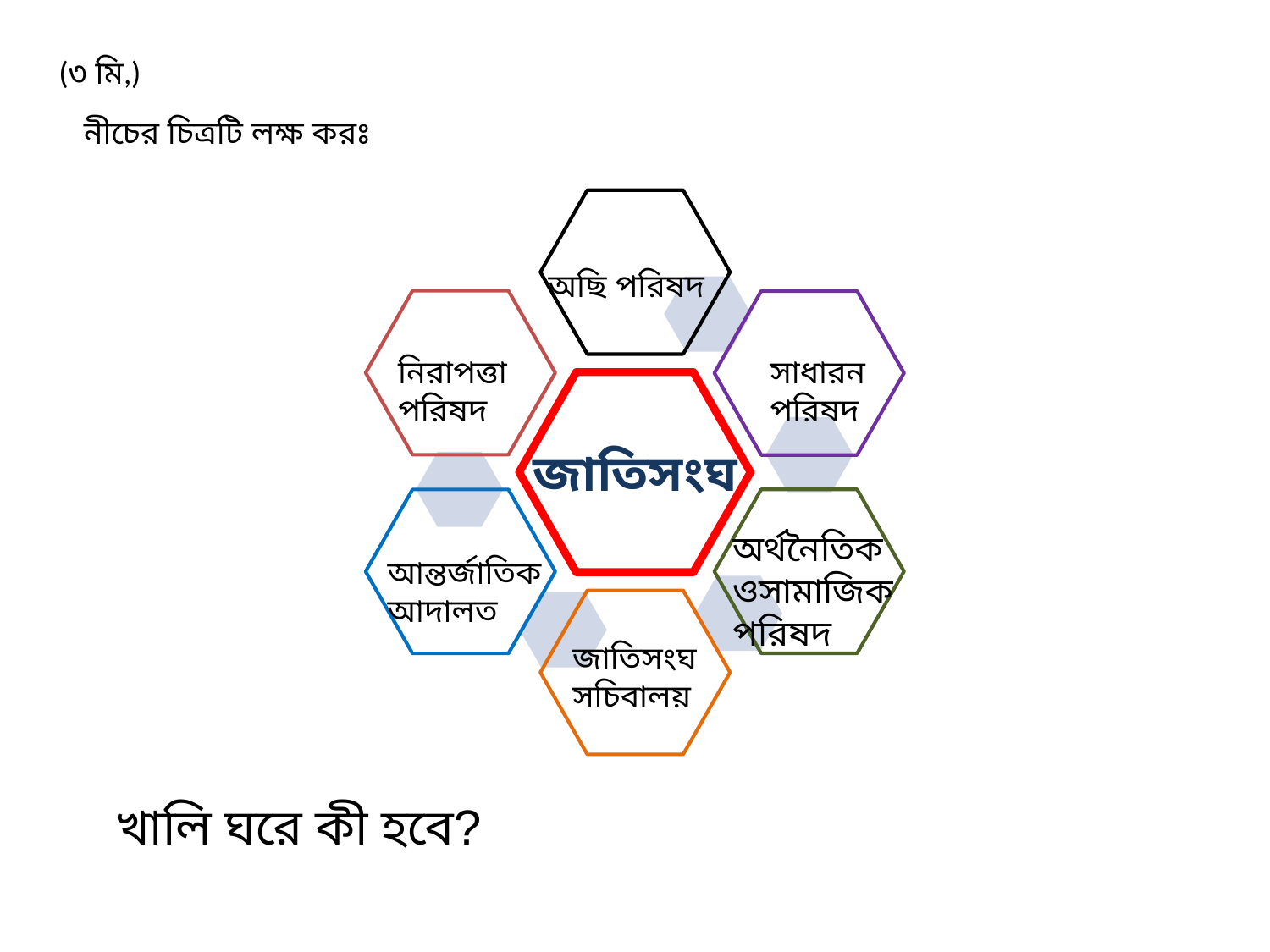

(৩ মি,)
নীচের চিত্রটি লক্ষ করঃ

ও

অছি পরিষদ
সাধারন
পরিষদ
নিরাপত্তা
পরিষদ
জাতিসংঘ
অর্থনৈতিক
ওসামাজিক
পরিষদ
আন্তর্জাতিক
আদালত
জাতিসংঘ
সচিবালয়
খালি ঘরে কী হবে?